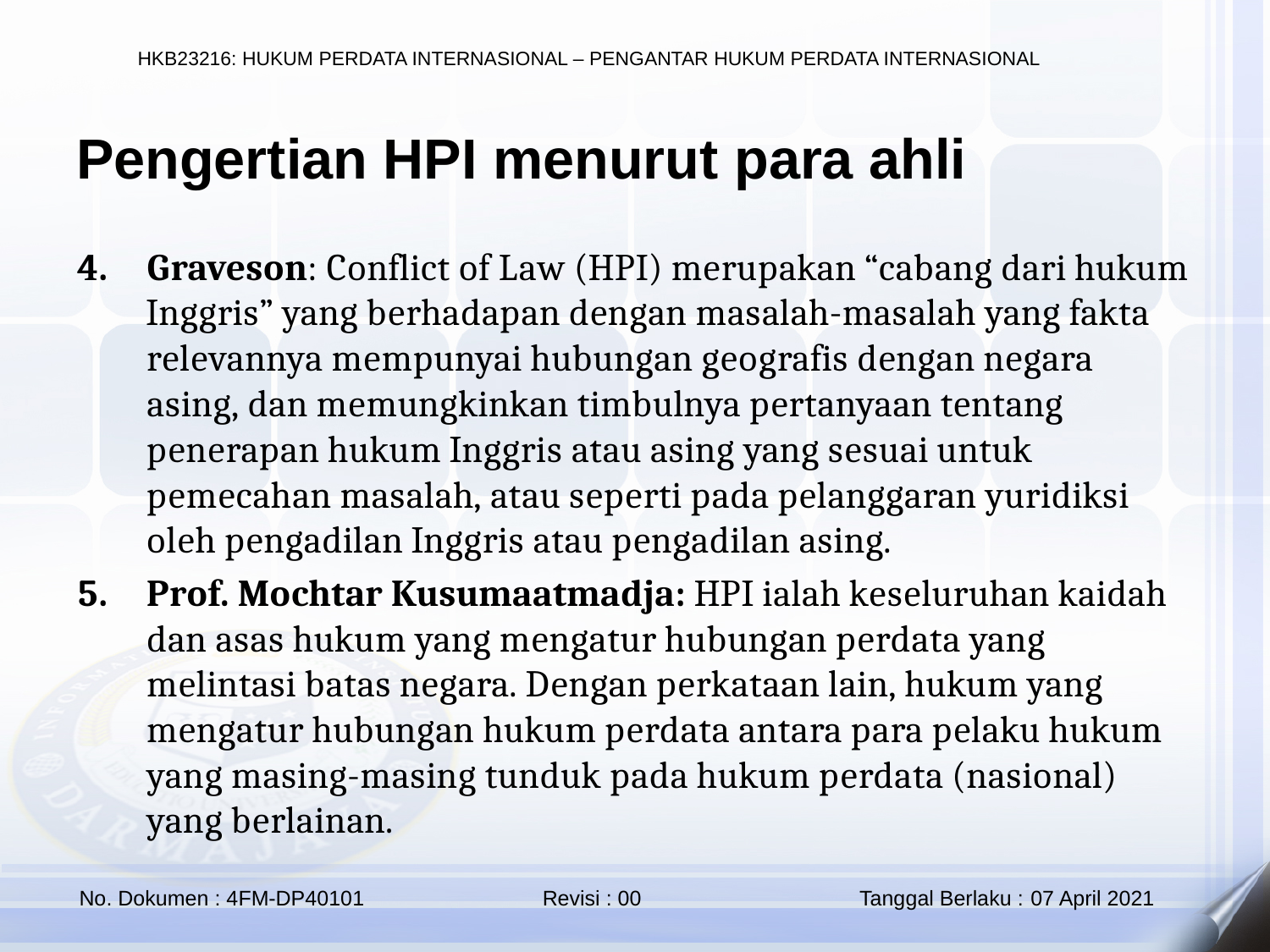

Pengertian HPI menurut para ahli
Graveson: Conflict of Law (HPI) merupakan “cabang dari hukum Inggris” yang berhadapan dengan masalah-masalah yang fakta relevannya mempunyai hubungan geografis dengan negara asing, dan memungkinkan timbulnya pertanyaan tentang penerapan hukum Inggris atau asing yang sesuai untuk pemecahan masalah, atau seperti pada pelanggaran yuridiksi oleh pengadilan Inggris atau pengadilan asing.
Prof. Mochtar Kusumaatmadja: HPI ialah keseluruhan kaidah dan asas hukum yang mengatur hubungan perdata yang melintasi batas negara. Dengan perkataan lain, hukum yang mengatur hubungan hukum perdata antara para pelaku hukum yang masing-masing tunduk pada hukum perdata (nasional) yang berlainan.